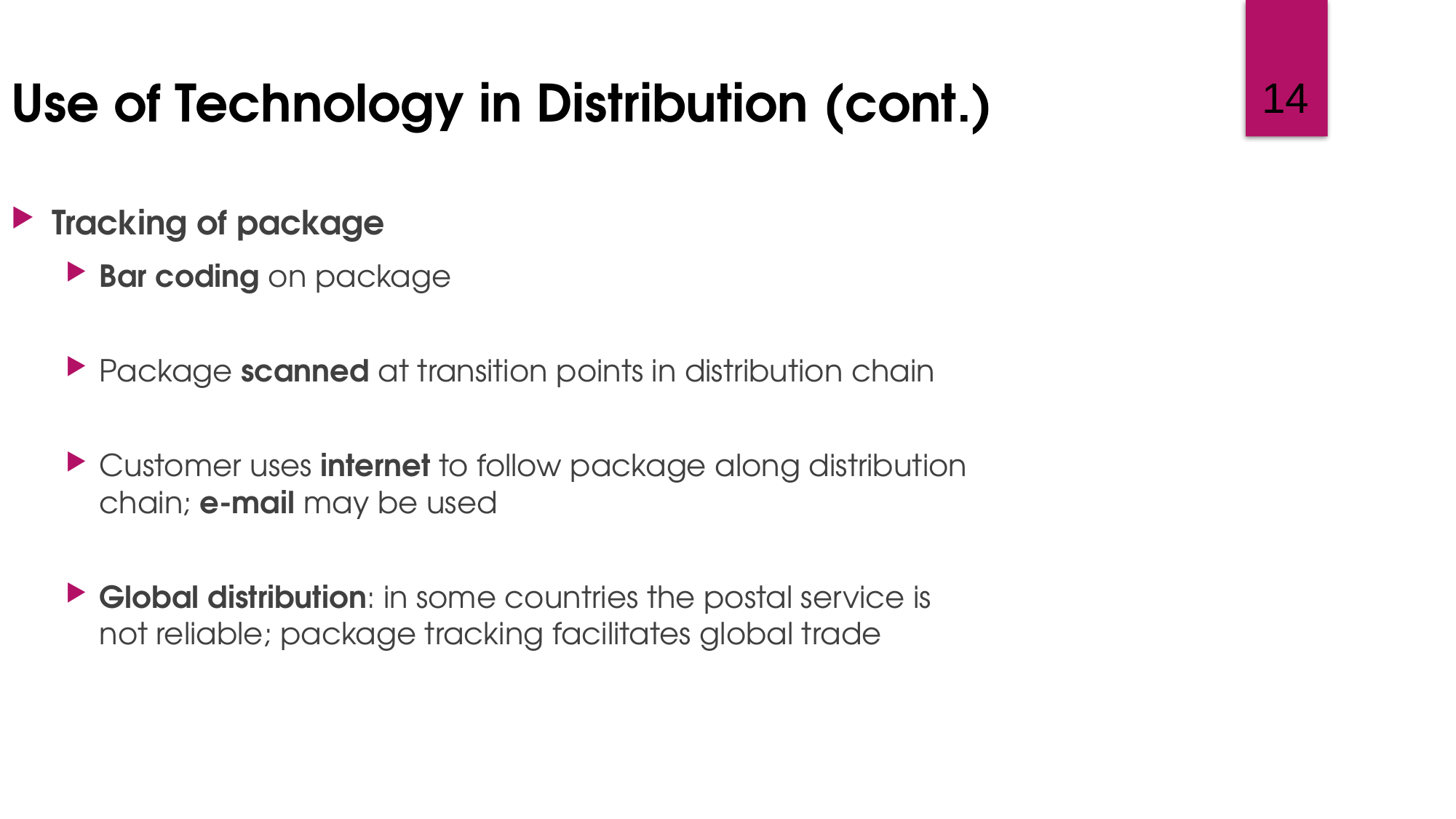

Use of Technology in Distribution (cont.)
14
Tracking of package
Bar coding on package

Package scanned at transition points in distribution chain

Customer uses internet to follow package along distribution chain; e-mail may be used

Global distribution: in some countries the postal service is not reliable; package tracking facilitates global trade